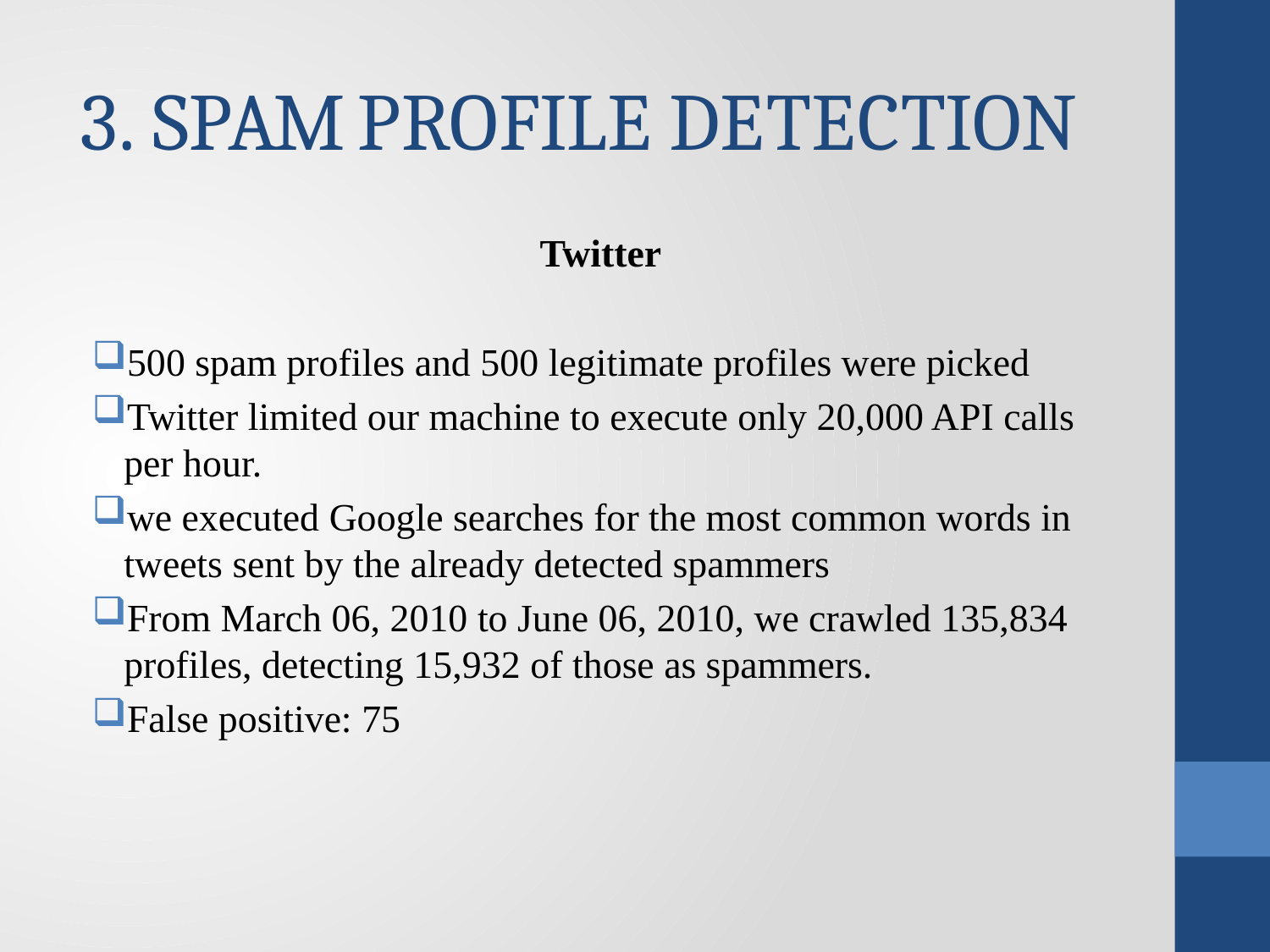

# 3. SPAM PROFILE DETECTION
Twitter

500 spam profiles and 500 legitimate profiles were picked
Twitter limited our machine to execute only 20,000 API calls per hour.
we executed Google searches for the most common words in tweets sent by the already detected spammers
From March 06, 2010 to June 06, 2010, we crawled 135,834 profiles, detecting 15,932 of those as spammers.
False positive: 75